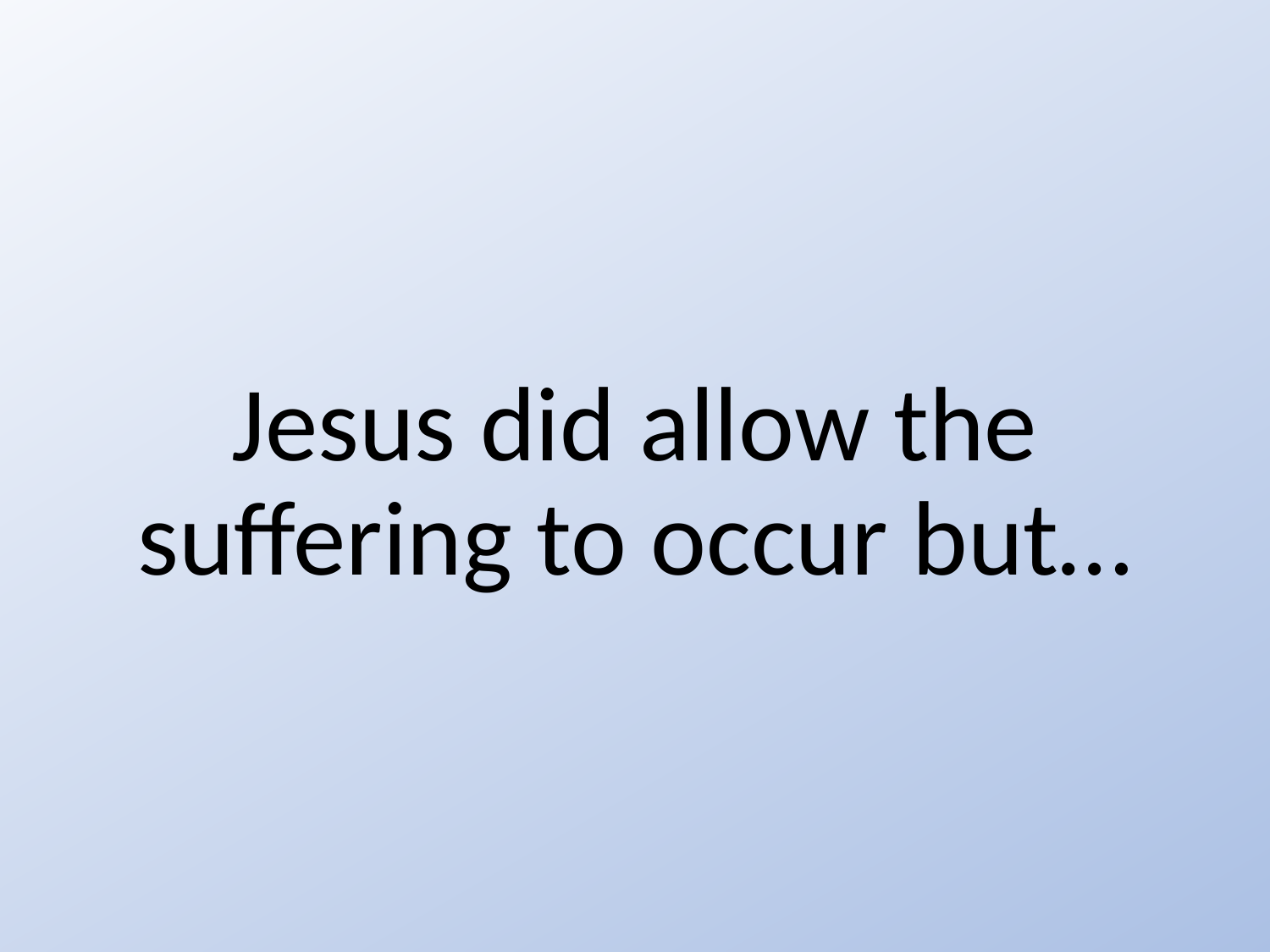

# Jesus did allow the suffering to occur but…